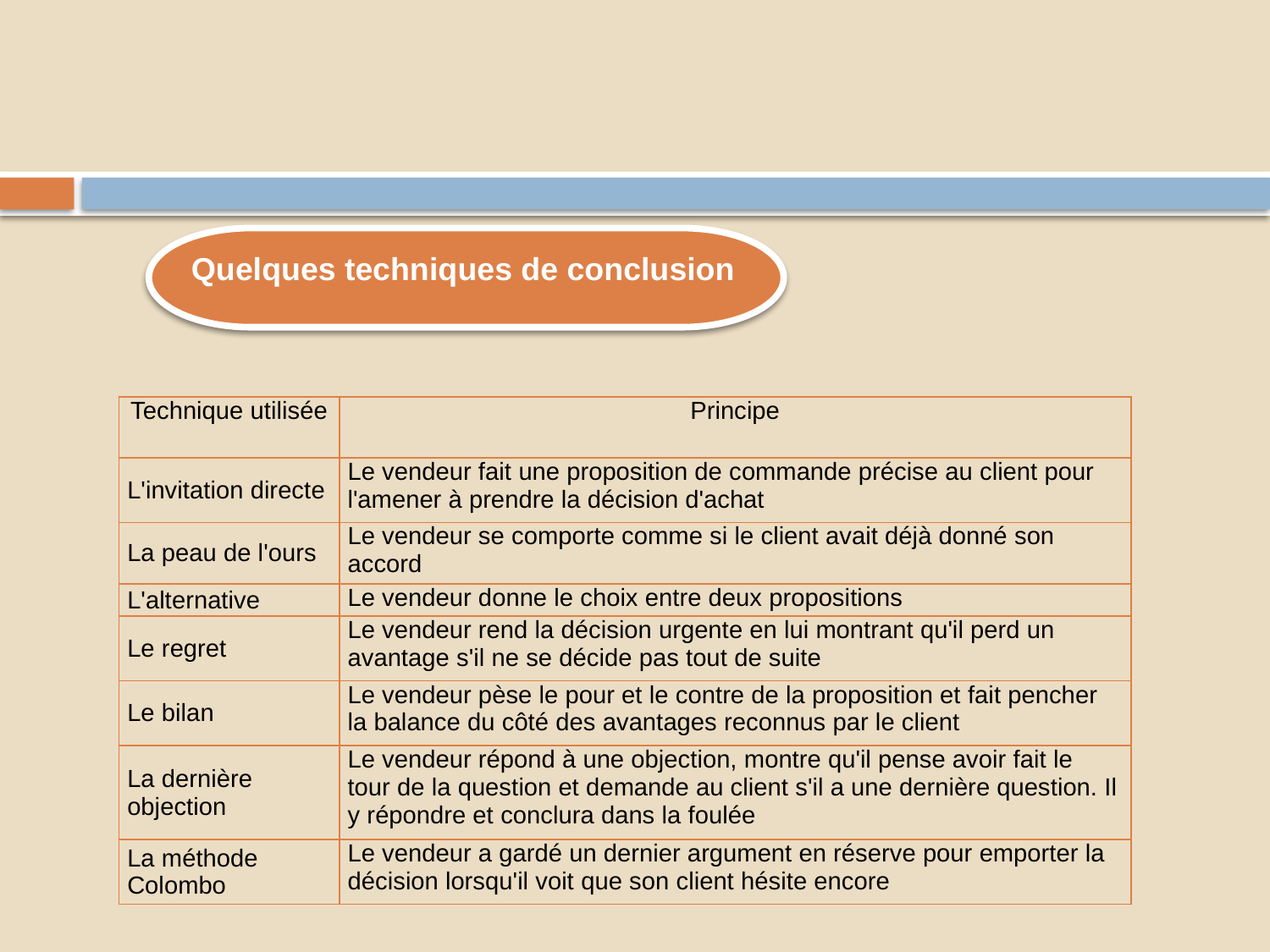

#

Quelques techniques de conclusion

| Technique utilisée | Principe |
| --- | --- |
| L'invitation directe | Le vendeur fait une proposition de commande précise au client pour l'amener à prendre la décision d'achat |
| La peau de l'ours | Le vendeur se comporte comme si le client avait déjà donné son accord |
| L'alternative | Le vendeur donne le choix entre deux propositions |
| Le regret | Le vendeur rend la décision urgente en lui montrant qu'il perd un avantage s'il ne se décide pas tout de suite |
| Le bilan | Le vendeur pèse le pour et le contre de la proposition et fait pencher la balance du côté des avantages reconnus par le client |
| La dernière objection | Le vendeur répond à une objection, montre qu'il pense avoir fait le tour de la question et demande au client s'il a une dernière question. Il y répondre et conclura dans la foulée |
| La méthode Colombo | Le vendeur a gardé un dernier argument en réserve pour emporter la décision lorsqu'il voit que son client hésite encore |